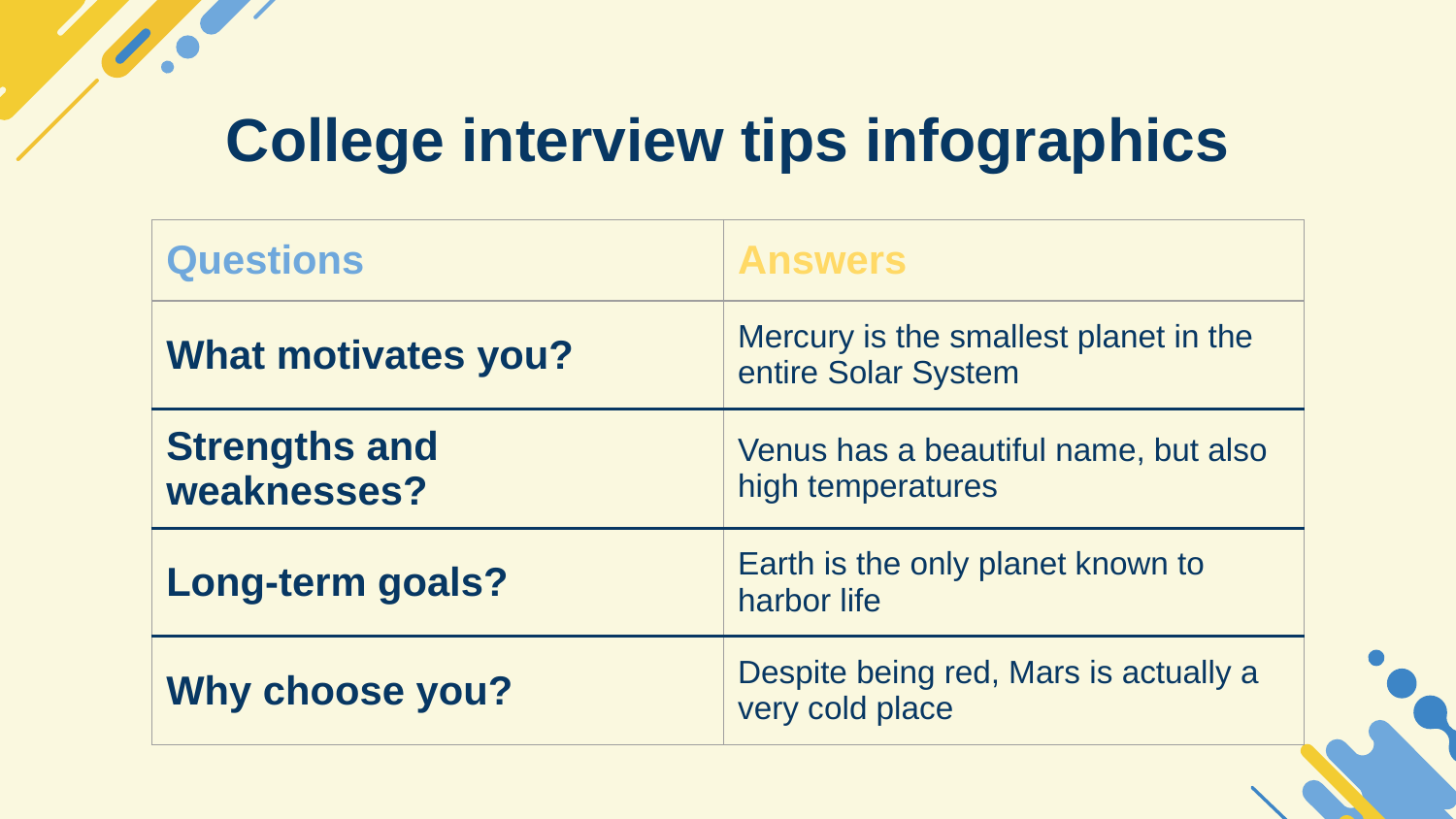

# College interview tips infographics
| Questions | Answers |
| --- | --- |
| What motivates you? | Mercury is the smallest planet in the entire Solar System |
| Strengths and weaknesses? | Venus has a beautiful name, but also high temperatures |
| Long-term goals? | Earth is the only planet known to harbor life |
| Why choose you? | Despite being red, Mars is actually a very cold place |